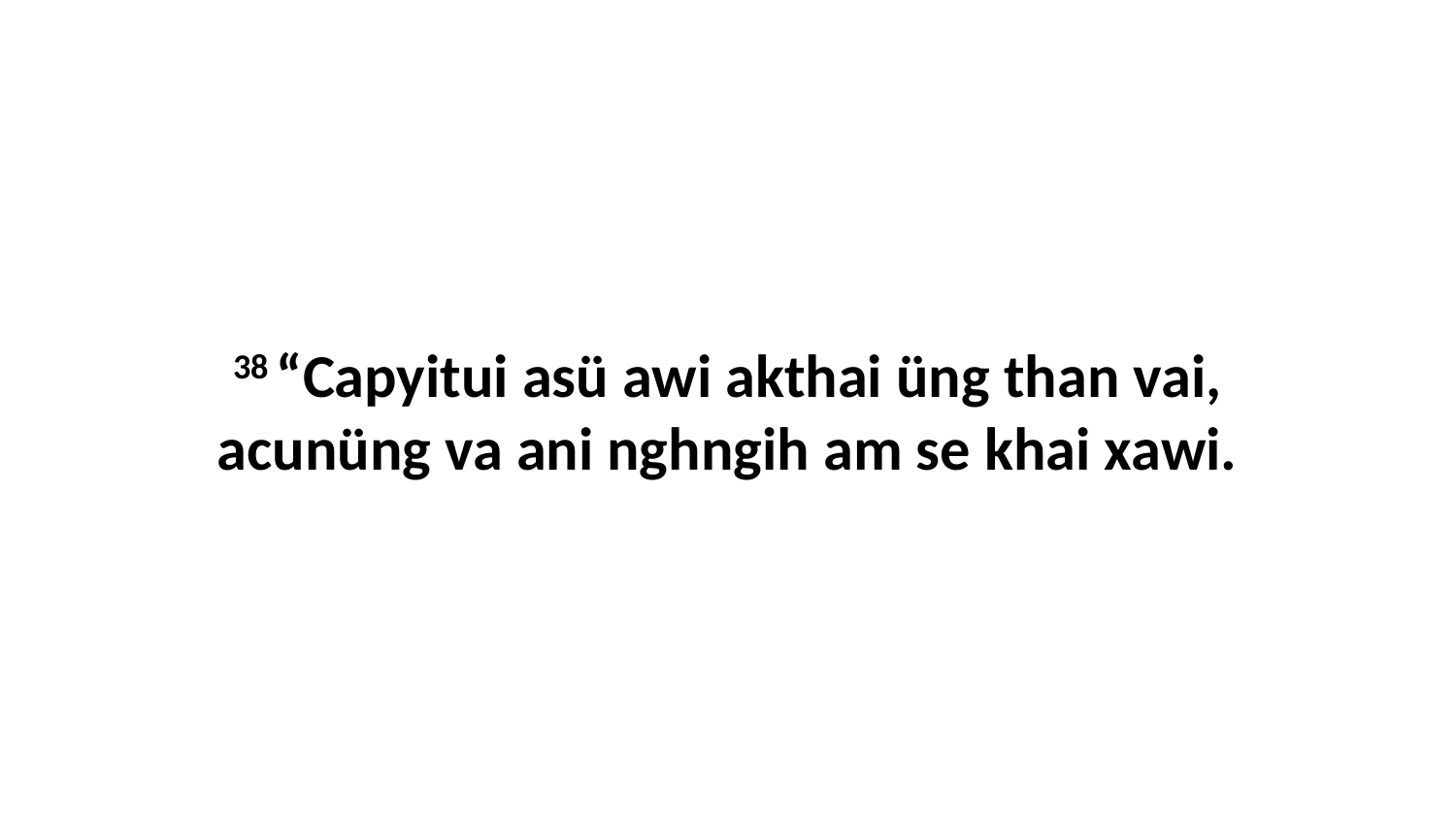

38 “Capyitui asü awi akthai üng than vai, acunüng va ani nghngih am se khai xawi.